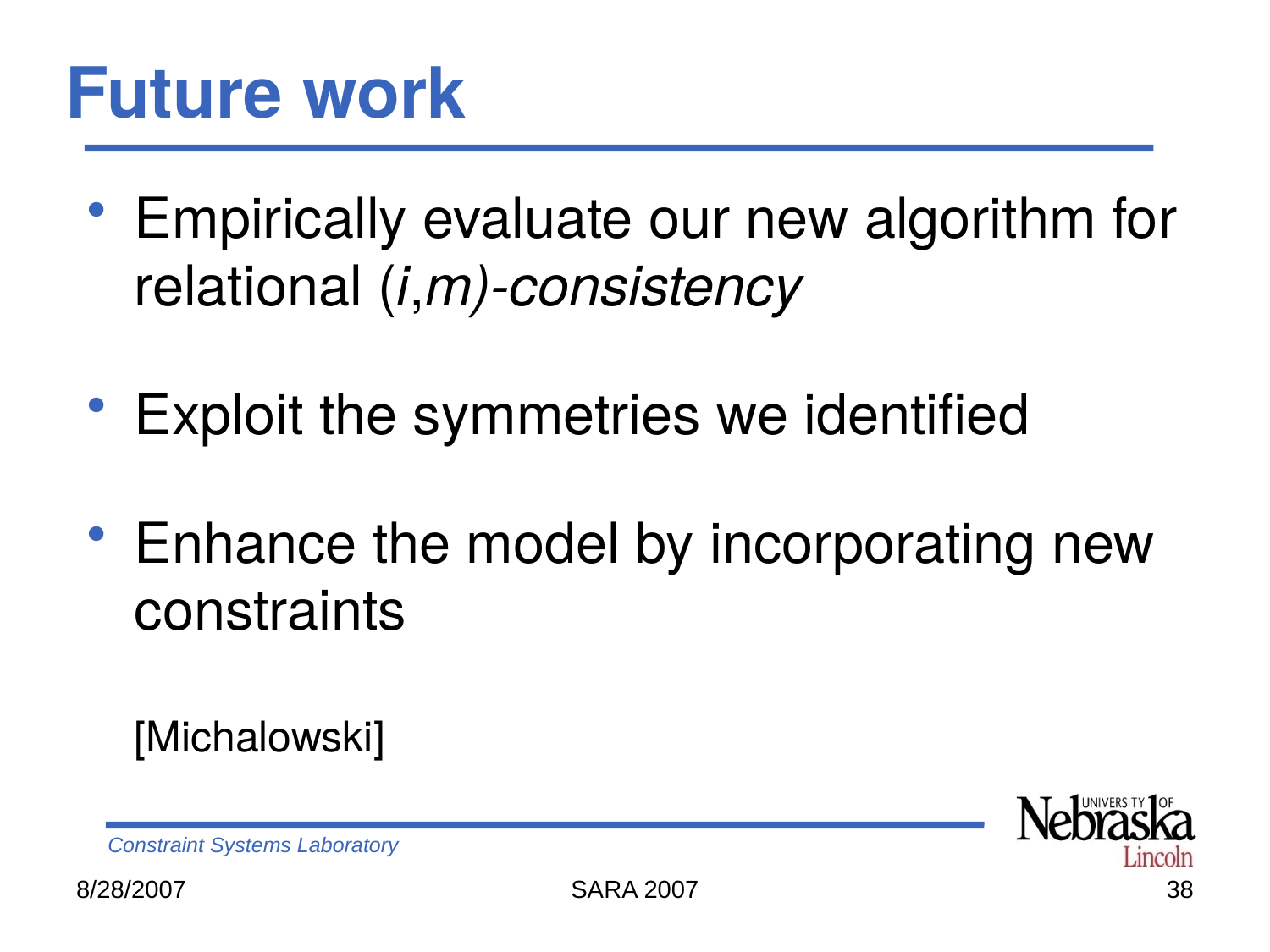

Future work
Empirically evaluate our new algorithm for relational (i,m)-consistency

Exploit the symmetries we identified

Enhance the model by incorporating new constraints 	[Michalowski]

8/28/2007
SARA 2007
38